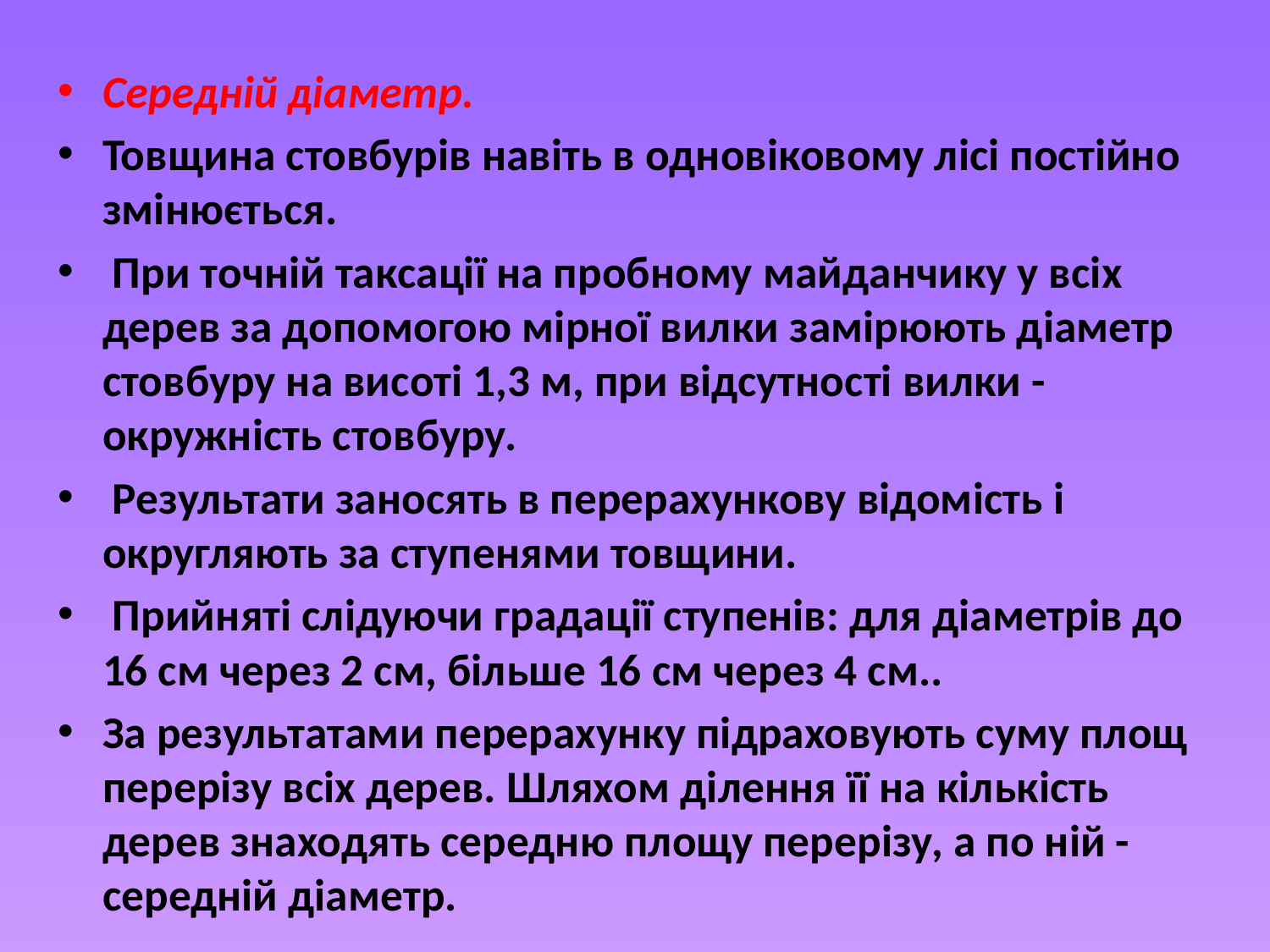

Середній діаметр.
Товщина стовбурів навіть в одновіковому лісі постійно змінюється.
 При точній таксації на пробному майданчику у всіх дерев за допомогою мірної вилки замірюють діаметр стовбуру на висоті 1,3 м, при відсутності вилки - окружність стовбуру.
 Результати заносять в перерахункову відомість і округляють за ступенями товщини.
 Прийняті слідуючи градації ступенів: для діаметрів до 16 см через 2 см, більше 16 см через 4 см..
За результатами перерахунку підраховують суму площ перерізу всіх дерев. Шляхом ділення її на кількість дерев знаходять середню площу перерізу, а по ній - середній діаметр.